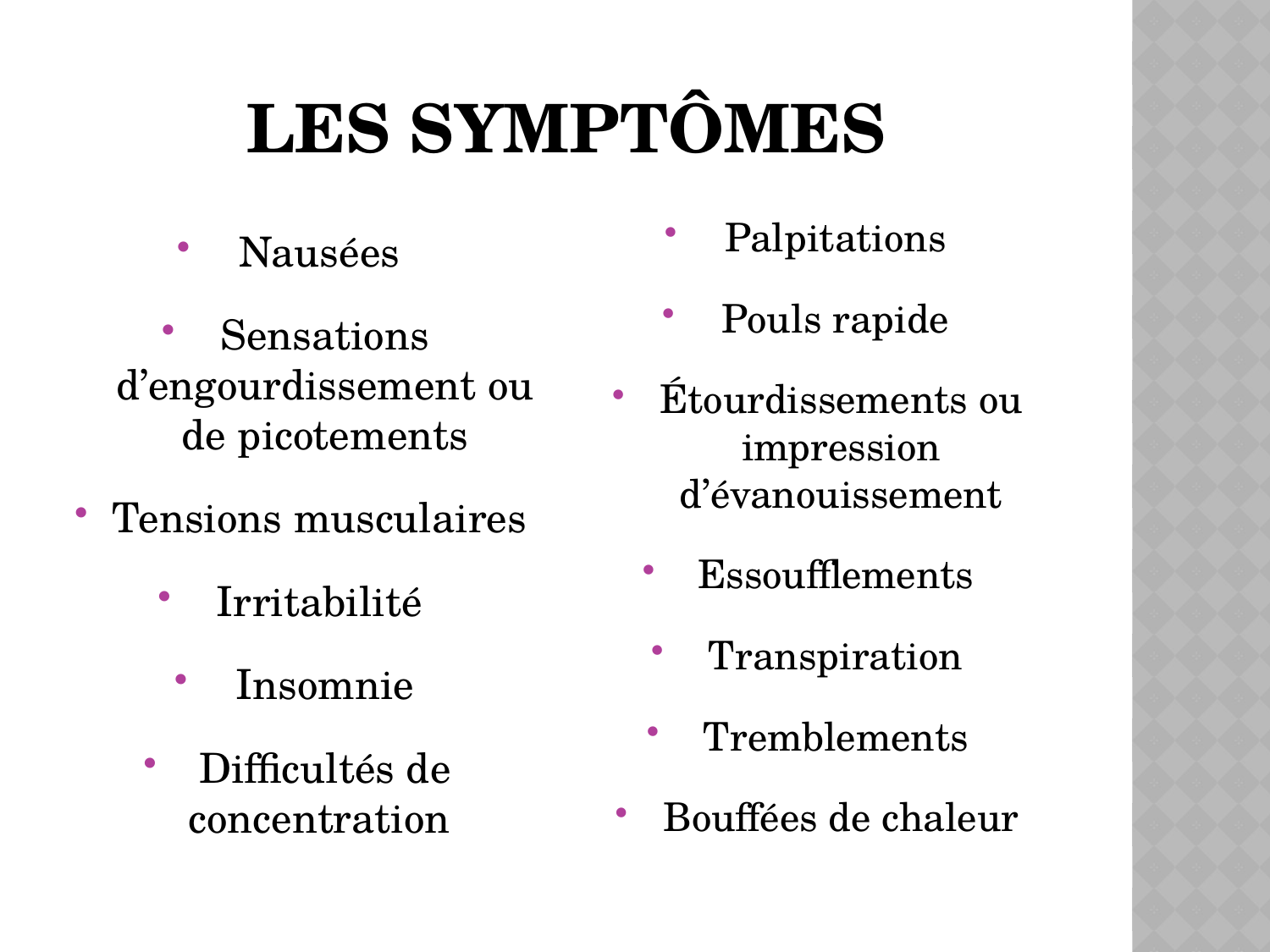

# Les symptômes

Nausées

Sensations d’engourdissement ou de picotements

Tensions musculaires

Irritabilité

Insomnie

Difficultés de concentration

Palpitations

Pouls rapide

Étourdissements ou impression d’évanouissement

Essoufflements

Transpiration

Tremblements

Bouffées de chaleur